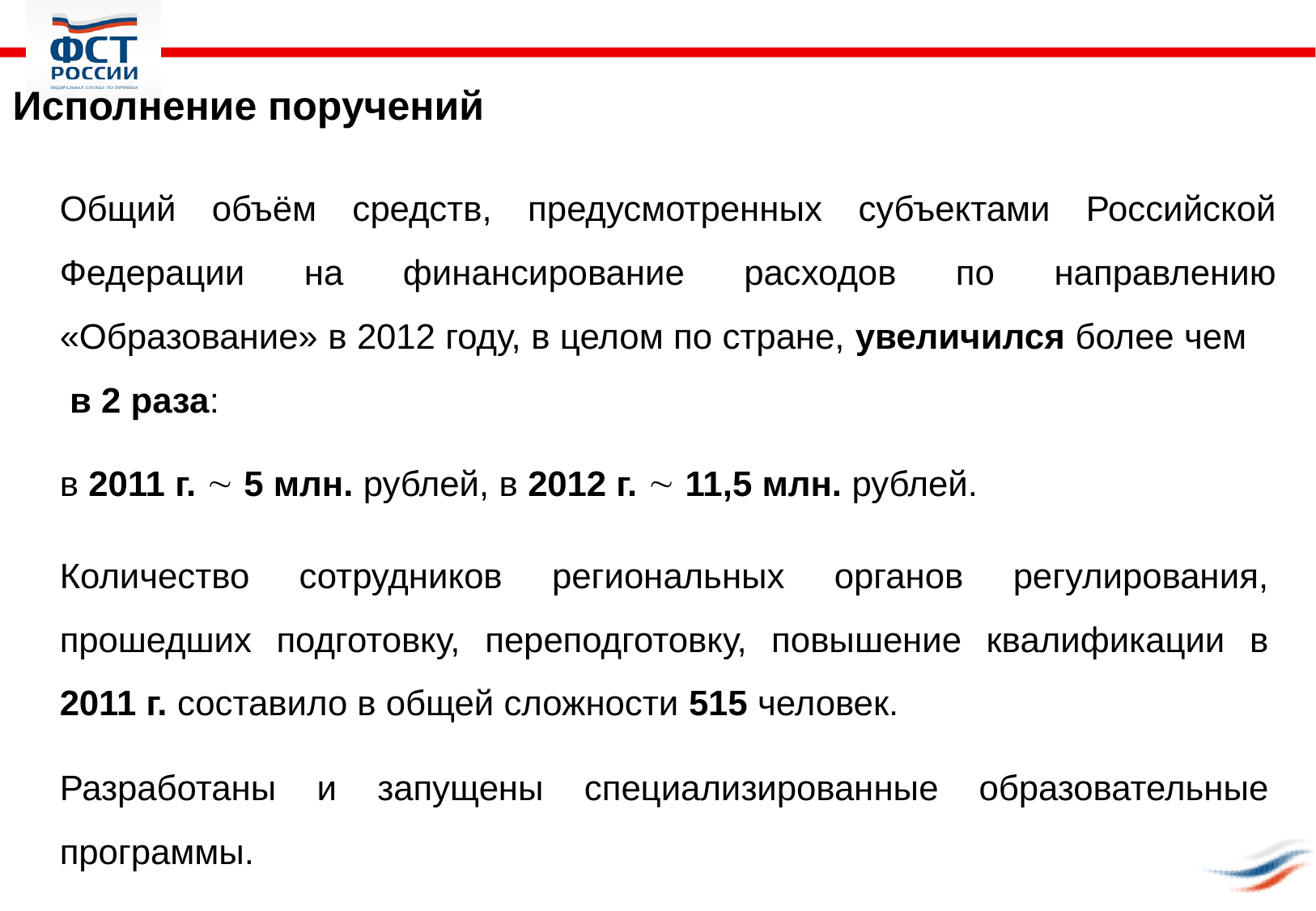

Исполнение поручений
Общий объём средств, предусмотренных субъектами Российской Федерации на финансирование расходов по направлению «Образование» в 2012 году, в целом по стране, увеличился более чем     в 2 раза:
в 2011 г. ∼ 5 млн. рублей, в 2012 г. ∼ 11,5 млн. рублей.

Количество сотрудников региональных органов регулирования, прошедших подготовку, переподготовку, повышение квалификации в 2011 г. составило в общей сложности 515 человек.
Разработаны и запущены специализированные образовательные программы.